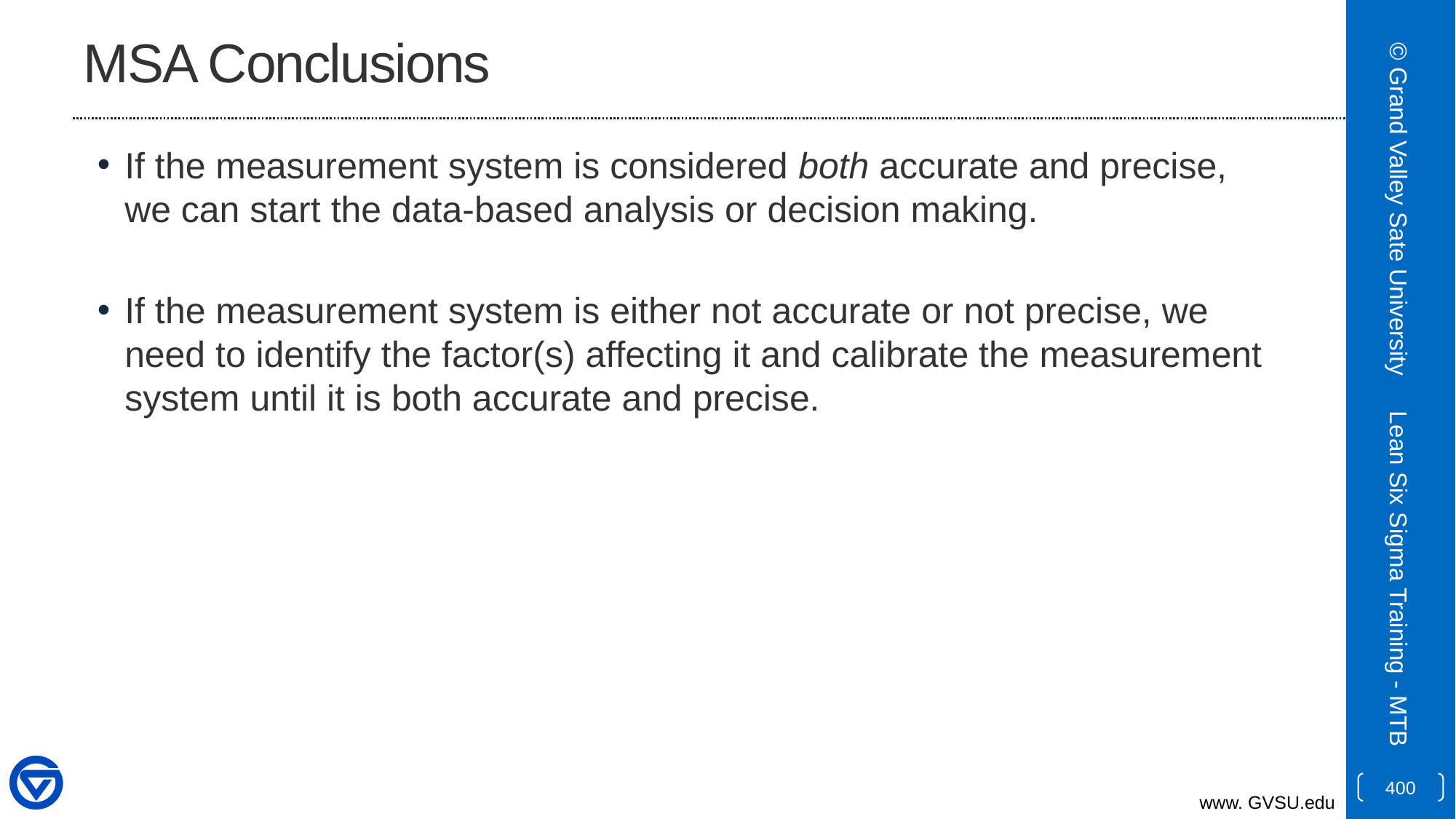

# MSA Conclusions
If the measurement system is considered both accurate and precise, we can start the data-based analysis or decision making.

If the measurement system is either not accurate or not precise, we need to identify the factor(s) affecting it and calibrate the measurement system until it is both accurate and precise.
© Grand Valley Sate University
Lean Six Sigma Training - MTB
400